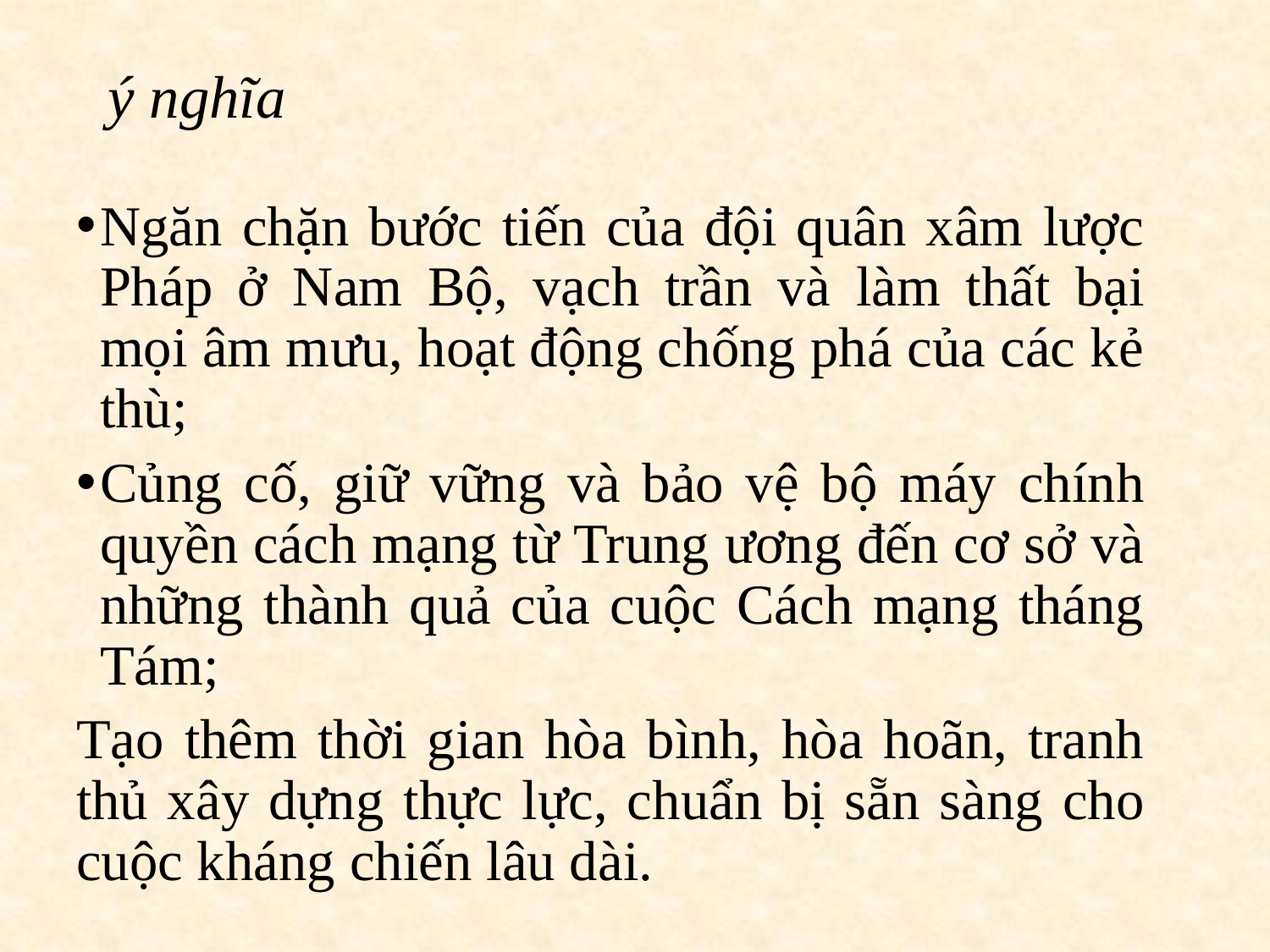

# ý nghĩa
Ngăn chặn bước tiến của đội quân xâm lược Pháp ở Nam Bộ, vạch trần và làm thất bại mọi âm mưu, hoạt động chống phá của các kẻ thù;
Củng cố, giữ vững và bảo vệ bộ máy chính quyền cách mạng từ Trung ương đến cơ sở và những thành quả của cuộc Cách mạng tháng Tám;
Tạo thêm thời gian hòa bình, hòa hoãn, tranh thủ xây dựng thực lực, chuẩn bị sẵn sàng cho cuộc kháng chiến lâu dài.